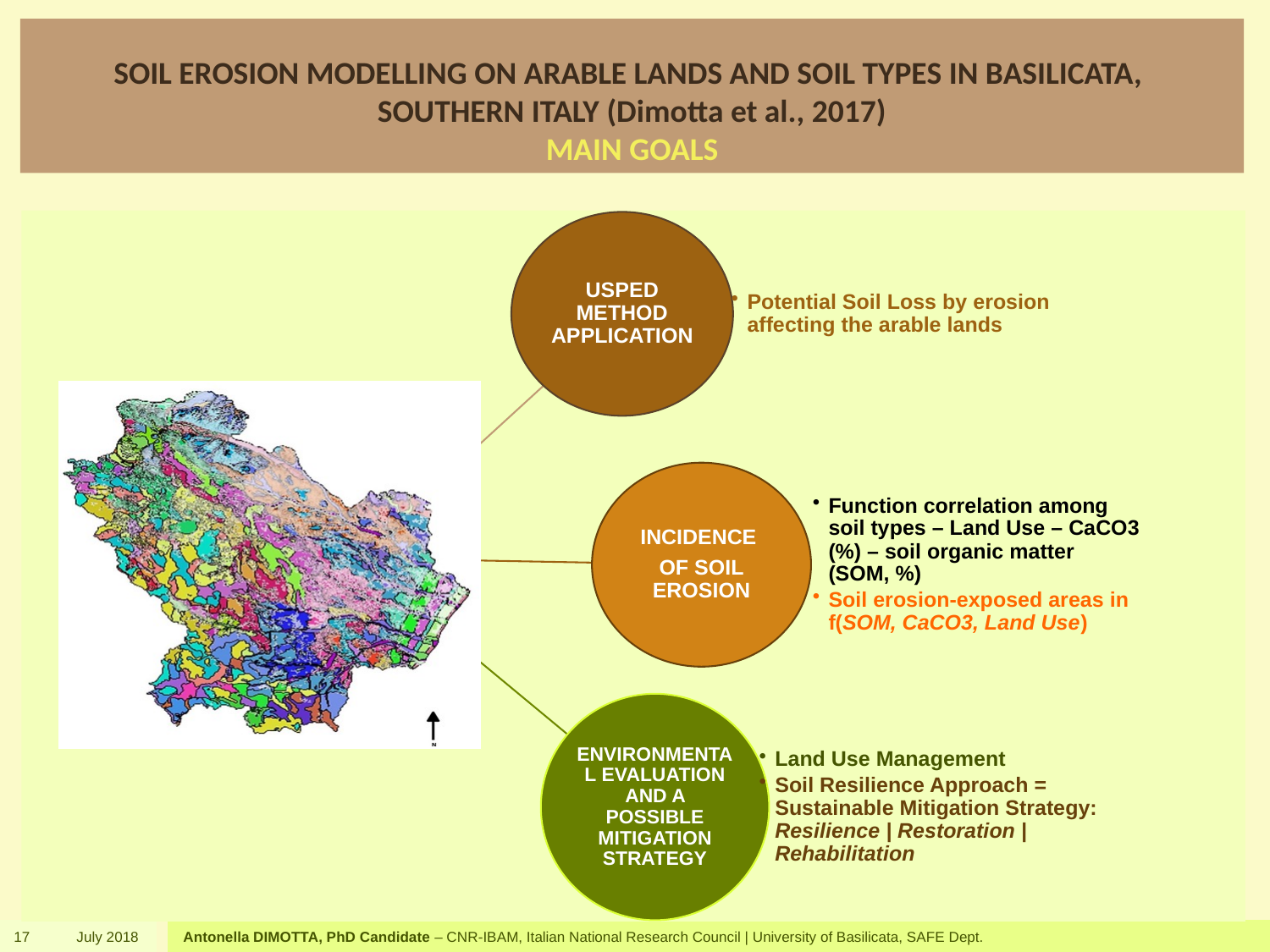

# SOIL EROSION MODELLING ON ARABLE LANDS AND SOIL TYPES IN BASILICATA, SOUTHERN ITALY (Dimotta et al., 2017) MAIN GOALS

USPED METHOD APPLICATION
Potential Soil Loss by erosion affecting the arable lands
INCIDENCE
OF SOIL EROSION
Function correlation among soil types – Land Use – CaCO3 (%) – soil organic matter (SOM, %)
Soil erosion-exposed areas in f(SOM, CaCO3, Land Use)
ENVIRONMENTAL EVALUATION AND A POSSIBLE MITIGATION STRATEGY
Land Use Management
Soil Resilience Approach = Sustainable Mitigation Strategy: Resilience | Restoration | Rehabilitation
17
July 2018
Antonella DIMOTTA, PhD Candidate – CNR-IBAM, Italian National Research Council | University of Basilicata, SAFE Dept.